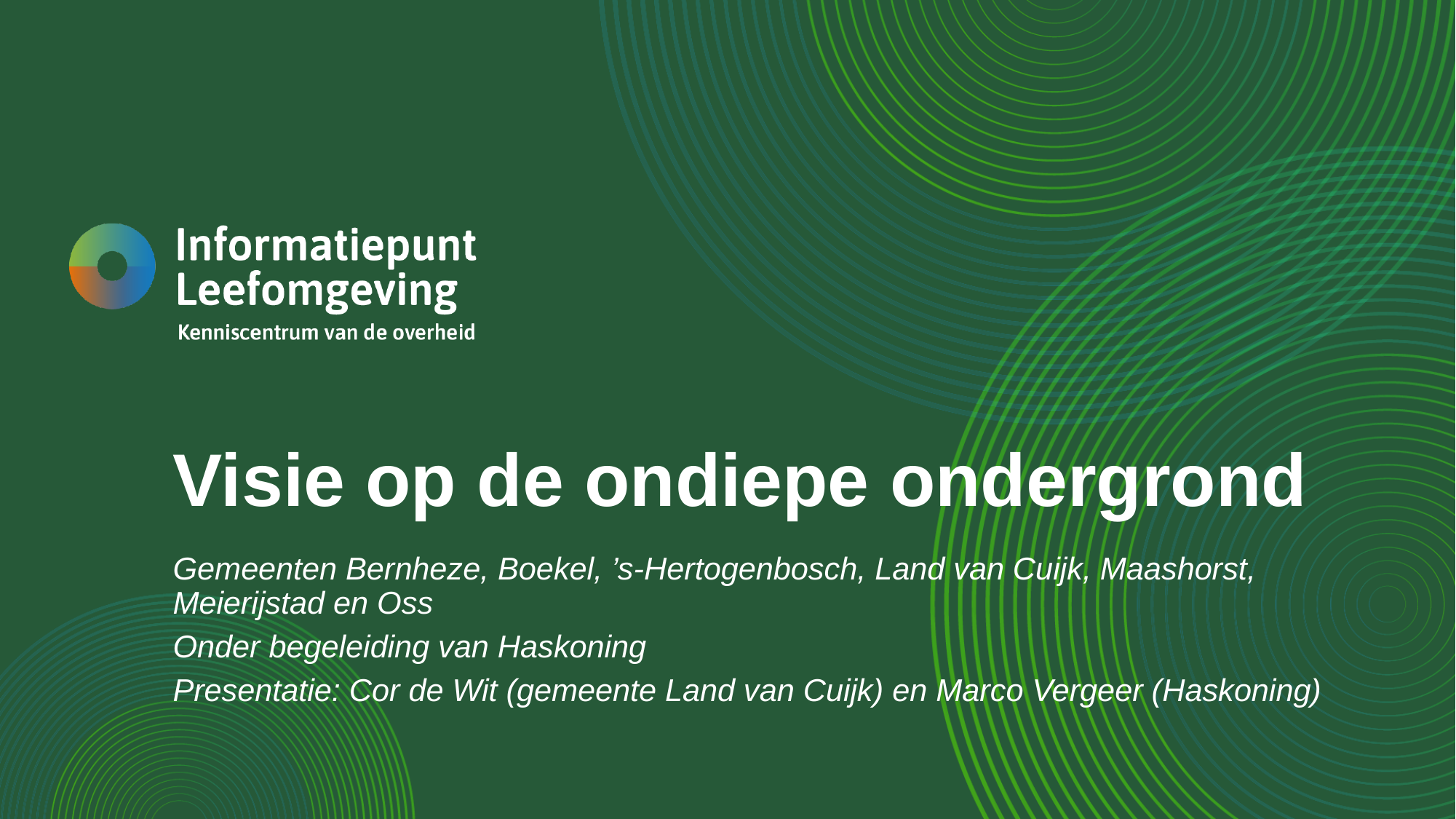

# Visie op de ondiepe ondergrond
Gemeenten Bernheze, Boekel, ’s-Hertogenbosch, Land van Cuijk, Maashorst, Meierijstad en Oss
Onder begeleiding van Haskoning
Presentatie: Cor de Wit (gemeente Land van Cuijk) en Marco Vergeer (Haskoning)